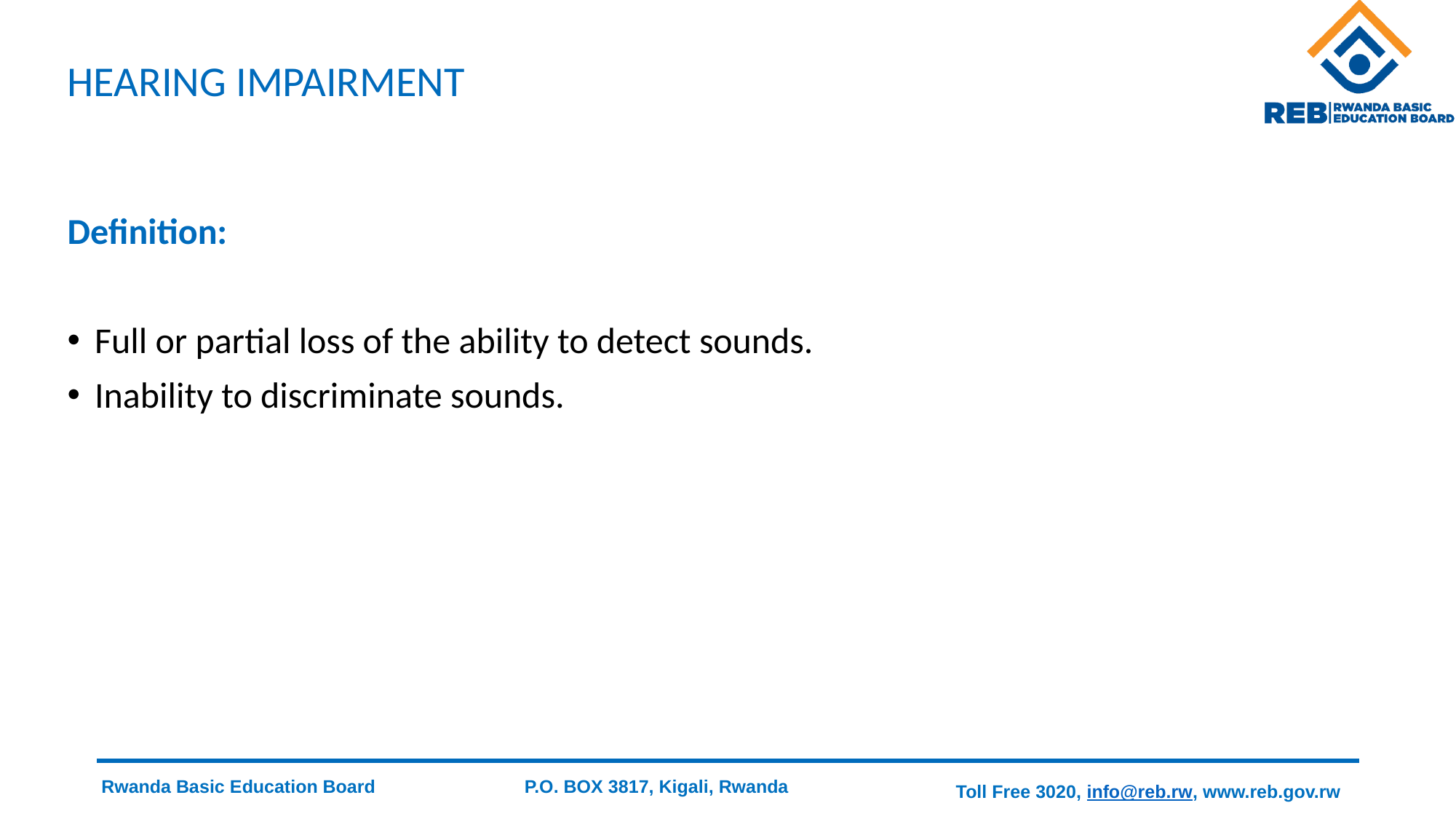

# HEARING IMPAIRMENT

Definition:

Full or partial loss of the ability to detect sounds.
Inability to discriminate sounds.